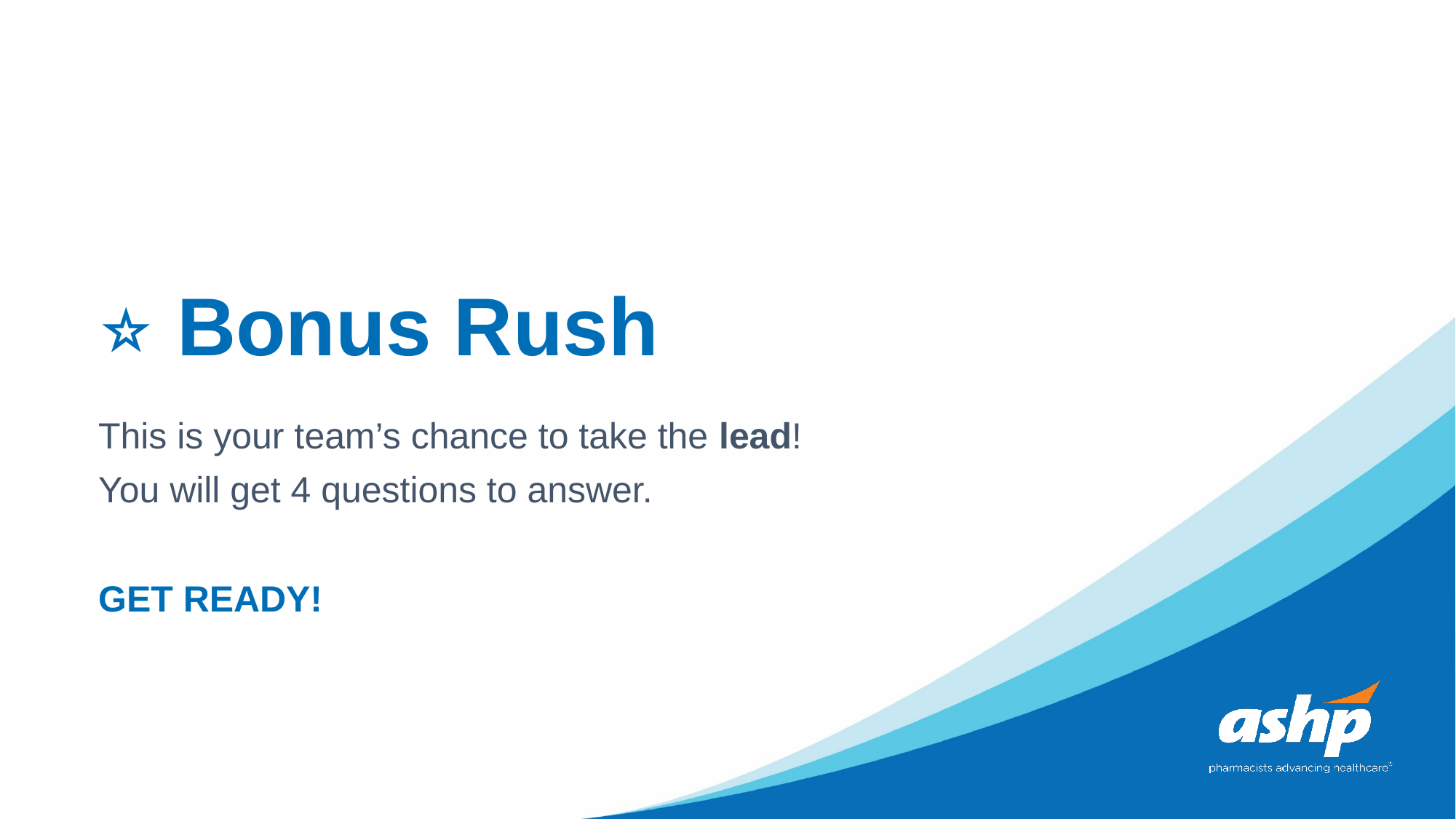

# ⭐ Bonus Rush
This is your team’s chance to take the lead!
You will get 4 questions to answer.

GET READY!